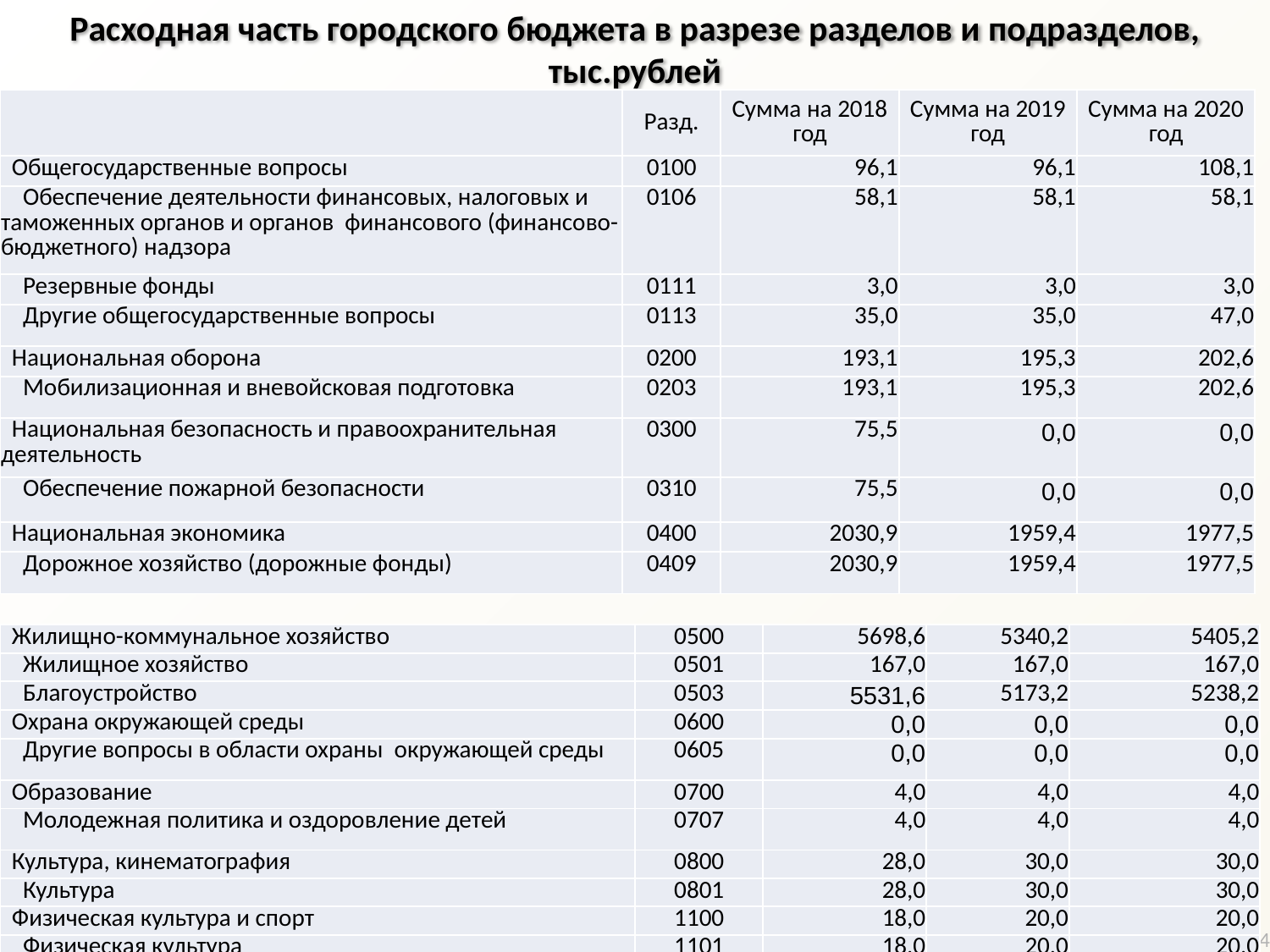

Расходная часть городского бюджета в разрезе разделов и подразделов, тыс.рублей
|  | Разд. | Сумма на 2018 год | Сумма на 2019 год | Сумма на 2020 год |
| --- | --- | --- | --- | --- |
| Общегосударственные вопросы | 0100 | 96,1 | 96,1 | 108,1 |
| Обеспечение деятельности финансовых, налоговых и таможенных органов и органов финансового (финансово-бюджетного) надзора | 0106 | 58,1 | 58,1 | 58,1 |
| Резервные фонды | 0111 | 3,0 | 3,0 | 3,0 |
| Другие общегосударственные вопросы | 0113 | 35,0 | 35,0 | 47,0 |
| Национальная оборона | 0200 | 193,1 | 195,3 | 202,6 |
| Мобилизационная и вневойсковая подготовка | 0203 | 193,1 | 195,3 | 202,6 |
| Национальная безопасность и правоохранительная деятельность | 0300 | 75,5 | 0,0 | 0,0 |
| Обеспечение пожарной безопасности | 0310 | 75,5 | 0,0 | 0,0 |
| Национальная экономика | 0400 | 2030,9 | 1959,4 | 1977,5 |
| Дорожное хозяйство (дорожные фонды) | 0409 | 2030,9 | 1959,4 | 1977,5 |
| Жилищно-коммунальное хозяйство | 0500 | 5698,6 | 5340,2 | 5405,2 |
| --- | --- | --- | --- | --- |
| Жилищное хозяйство | 0501 | 167,0 | 167,0 | 167,0 |
| Благоустройство | 0503 | 5531,6 | 5173,2 | 5238,2 |
| Охрана окружающей среды | 0600 | 0,0 | 0,0 | 0,0 |
| Другие вопросы в области охраны окружающей среды | 0605 | 0,0 | 0,0 | 0,0 |
| Образование | 0700 | 4,0 | 4,0 | 4,0 |
| Молодежная политика и оздоровление детей | 0707 | 4,0 | 4,0 | 4,0 |
| Культура, кинематография | 0800 | 28,0 | 30,0 | 30,0 |
| Культура | 0801 | 28,0 | 30,0 | 30,0 |
| Физическая культура и спорт | 1100 | 18,0 | 20,0 | 20,0 |
| Физическая культура | 1101 | 18,0 | 20,0 | 20,0 |
24